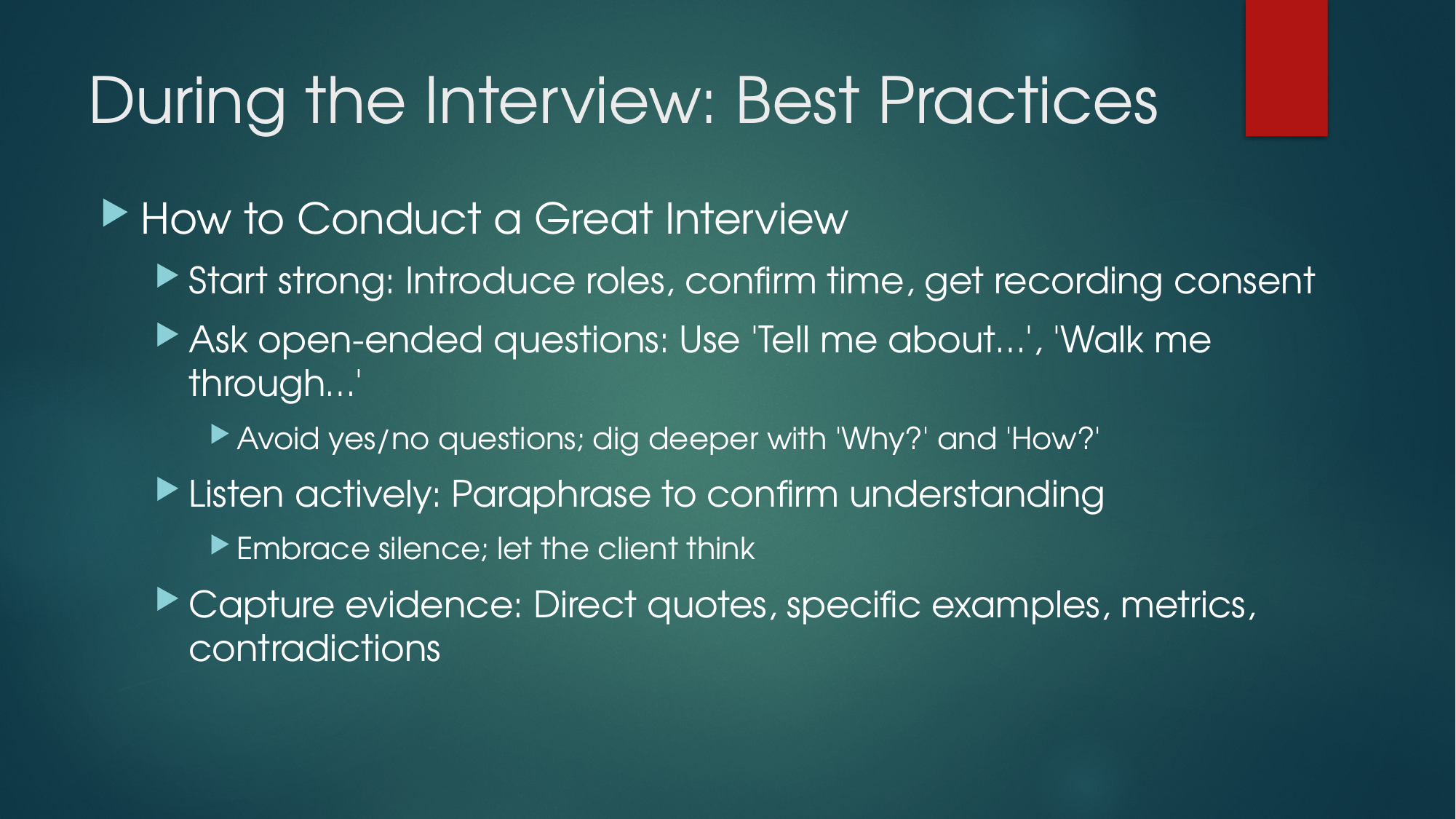

# During the Interview: Best Practices
How to Conduct a Great Interview
Start strong: Introduce roles, confirm time, get recording consent
Ask open-ended questions: Use 'Tell me about…', 'Walk me through…'
Avoid yes/no questions; dig deeper with 'Why?' and 'How?'
Listen actively: Paraphrase to confirm understanding
Embrace silence; let the client think
Capture evidence: Direct quotes, specific examples, metrics, contradictions